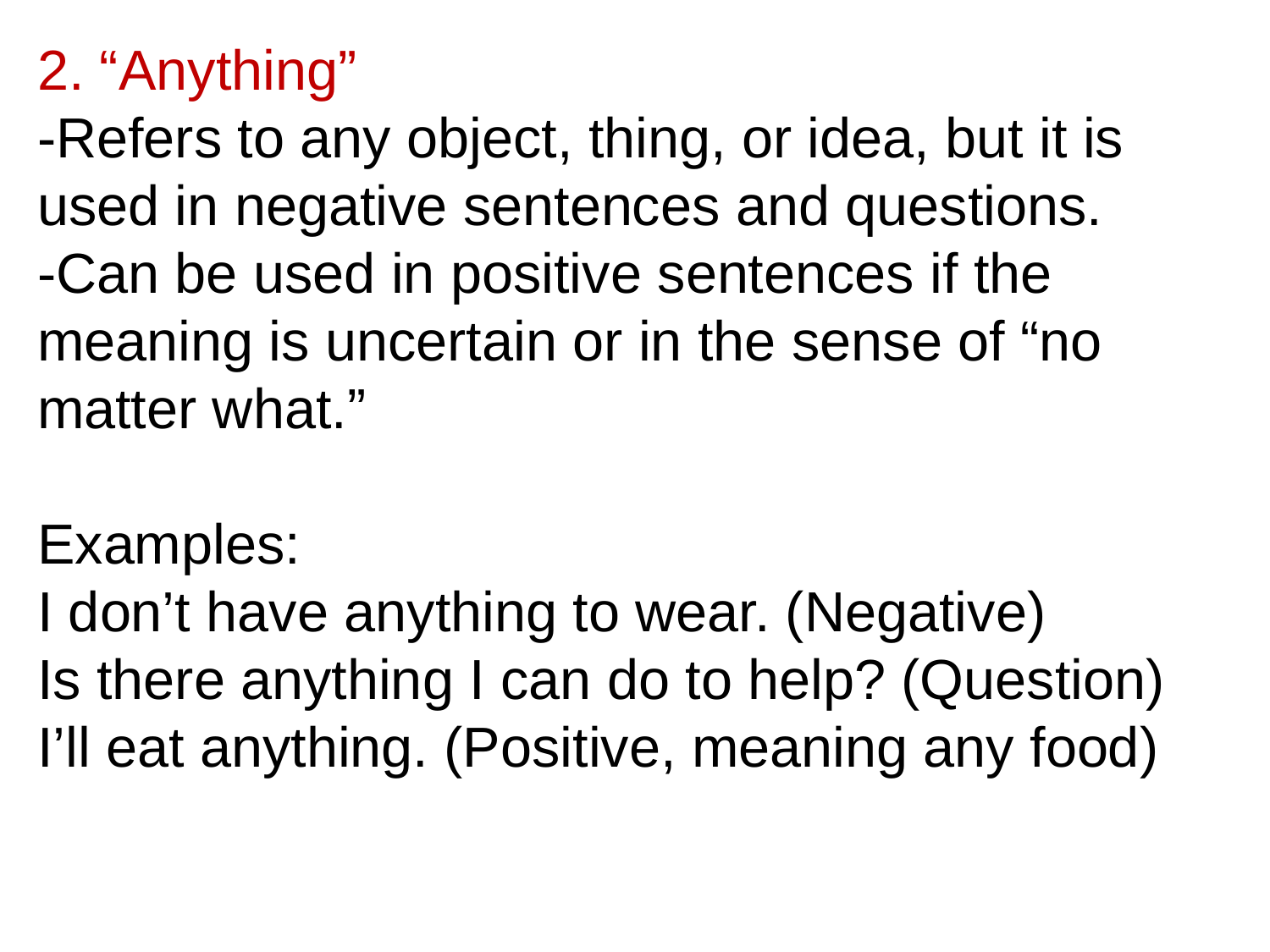

2. “Anything”
-Refers to any object, thing, or idea, but it is used in negative sentences and questions.
-Can be used in positive sentences if the meaning is uncertain or in the sense of “no matter what.”

Examples:
I don’t have anything to wear. (Negative)
Is there anything I can do to help? (Question)
I’ll eat anything. (Positive, meaning any food)